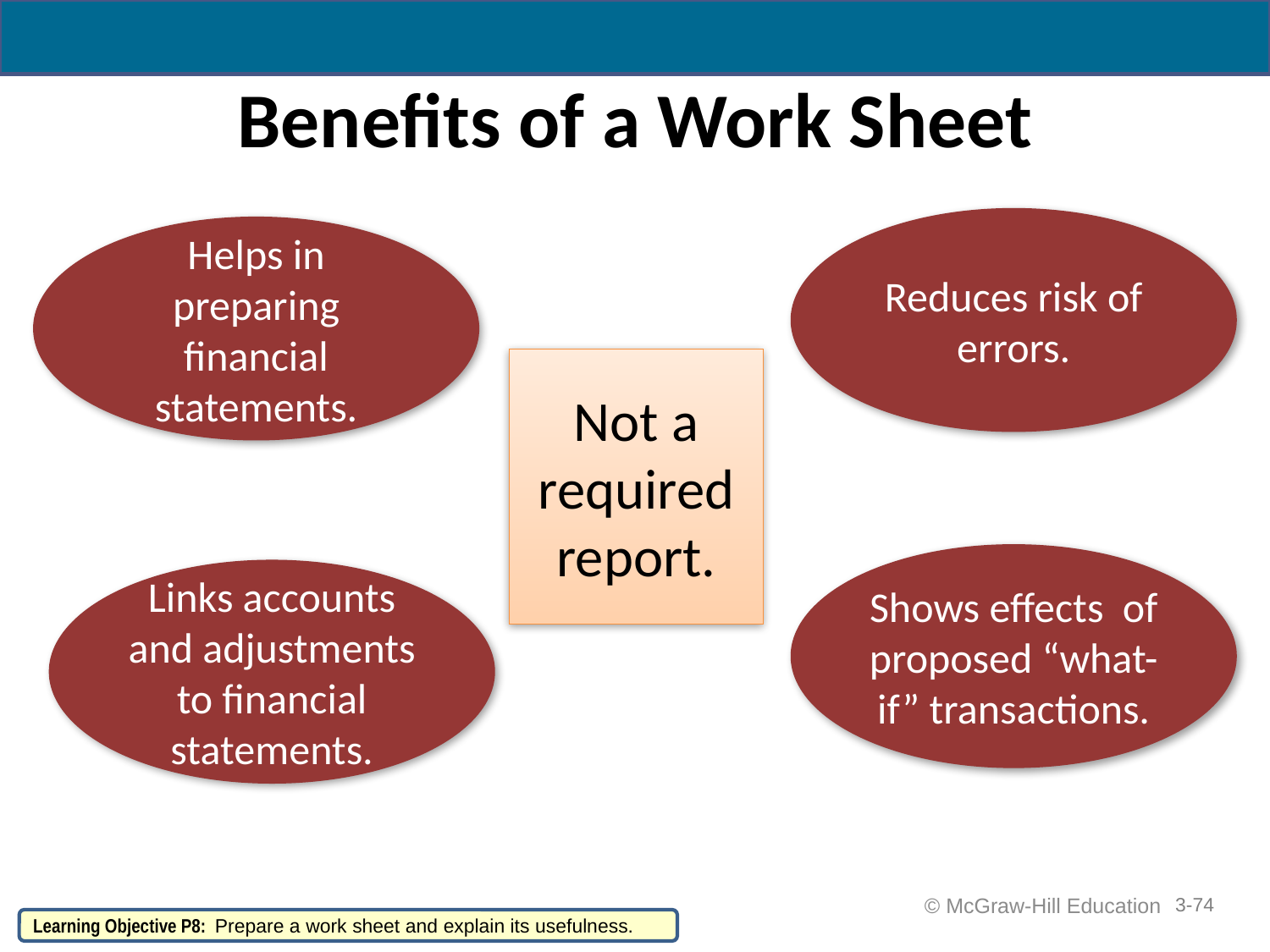

# Benefits of a Work Sheet
Reduces risk of errors.
Helps in preparing financial statements.
Not a required report.
Shows effects  of proposed “what-if” transactions.
Links accounts and adjustments to financial statements.
 © McGraw-Hill Education
3-74
Learning Objective P8:  Prepare a work sheet and explain its usefulness.